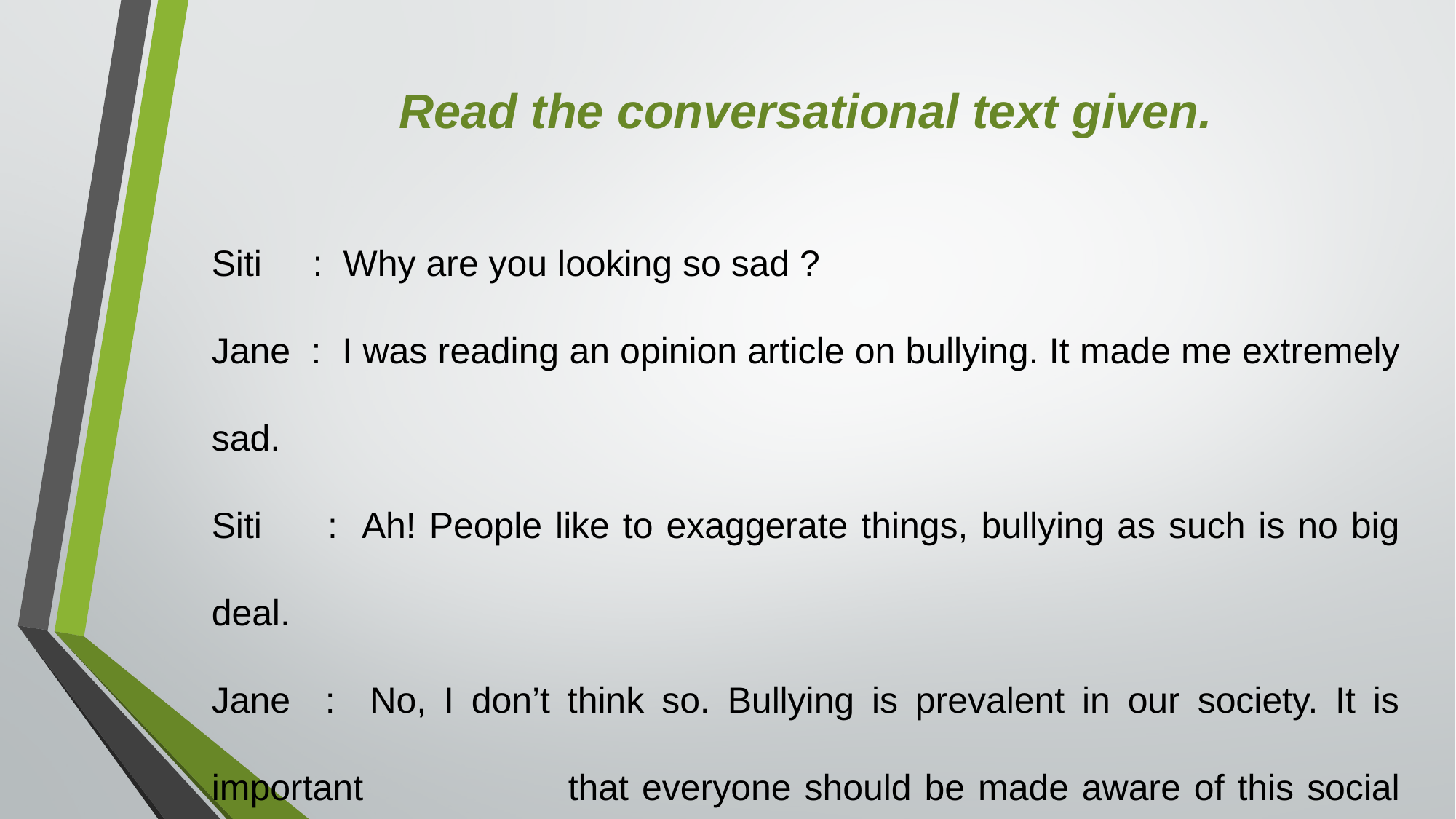

Read the conversational text given.

Siti     :  Why are you looking so sad ?
Jane  :  I was reading an opinion article on bullying. It made me extremely sad.
Siti     :  Ah! People like to exaggerate things, bullying as such is no big deal.
Jane  :  No, I don’t think so. Bullying is prevalent in our society. It is important 		  that everyone should be made aware of this social evil.